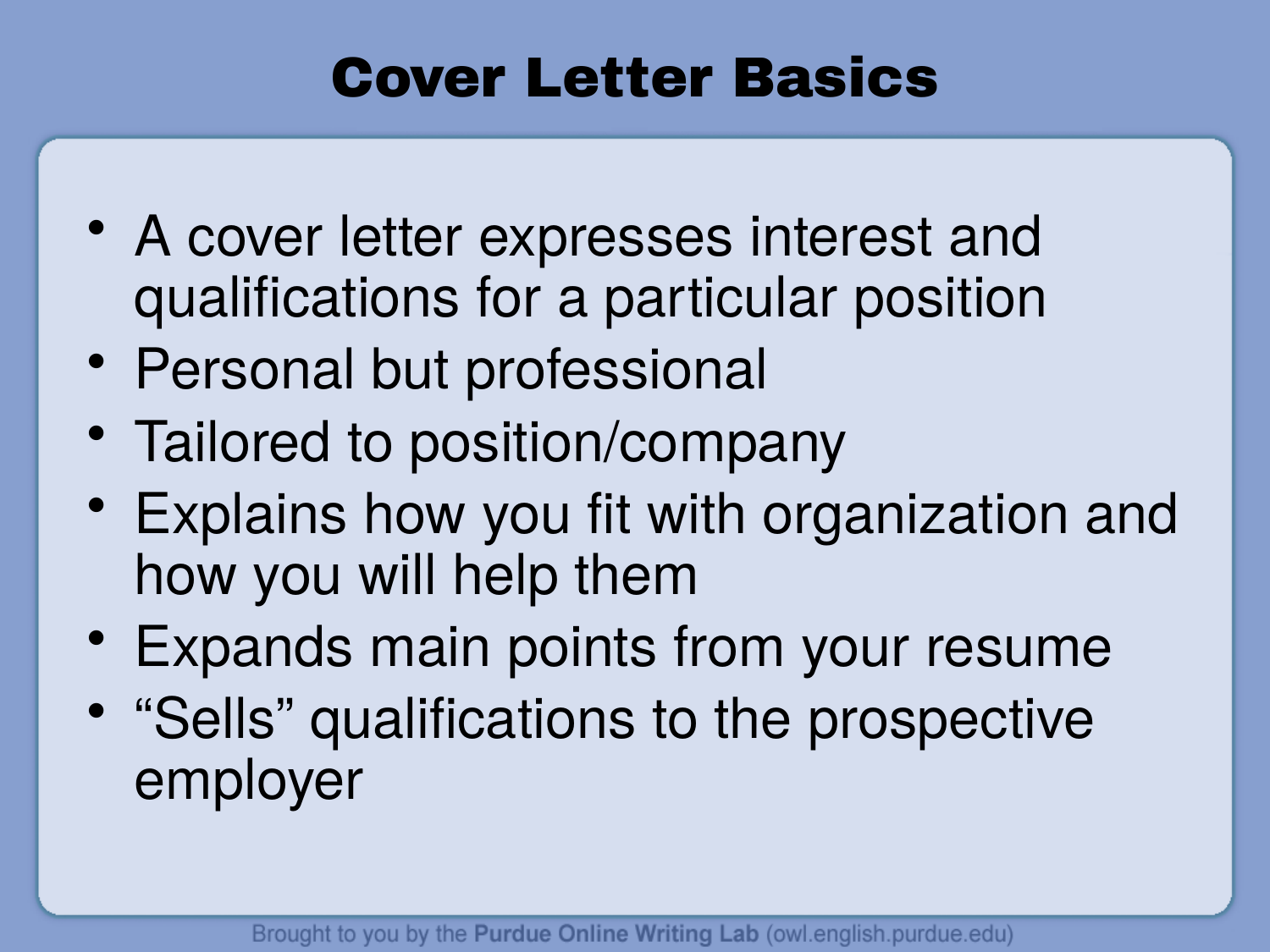

# Cover Letter Basics
A cover letter expresses interest and qualifications for a particular position
Personal but professional
Tailored to position/company
Explains how you fit with organization and how you will help them
Expands main points from your resume
“Sells” qualifications to the prospective employer